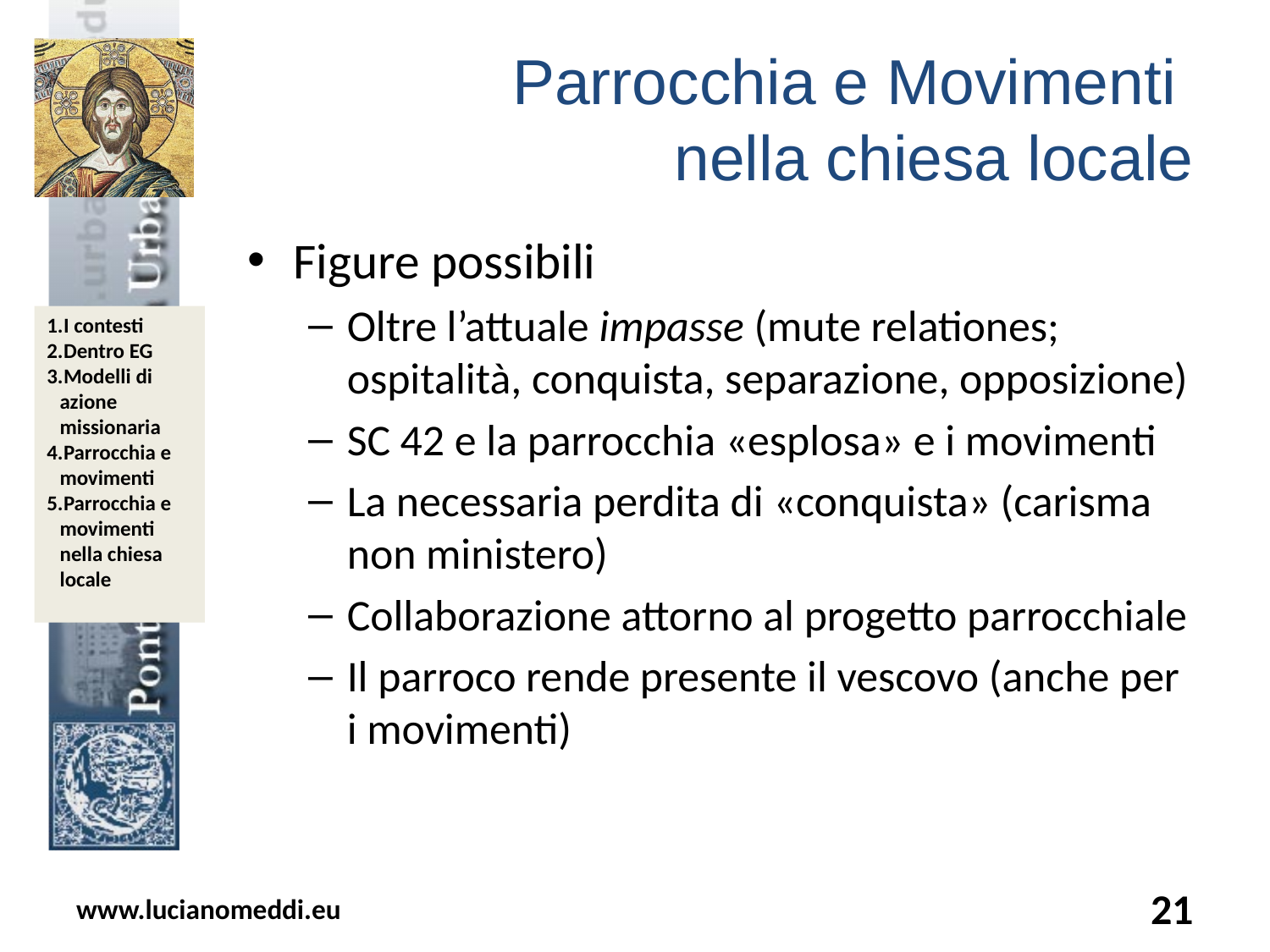

# Parrocchia e Movimenti nella chiesa locale
Figure possibili
Oltre l’attuale impasse (mute relationes; ospitalità, conquista, separazione, opposizione)
SC 42 e la parrocchia «esplosa» e i movimenti
La necessaria perdita di «conquista» (carisma non ministero)
Collaborazione attorno al progetto parrocchiale
Il parroco rende presente il vescovo (anche per i movimenti)

www.lucianomeddi.eu
21